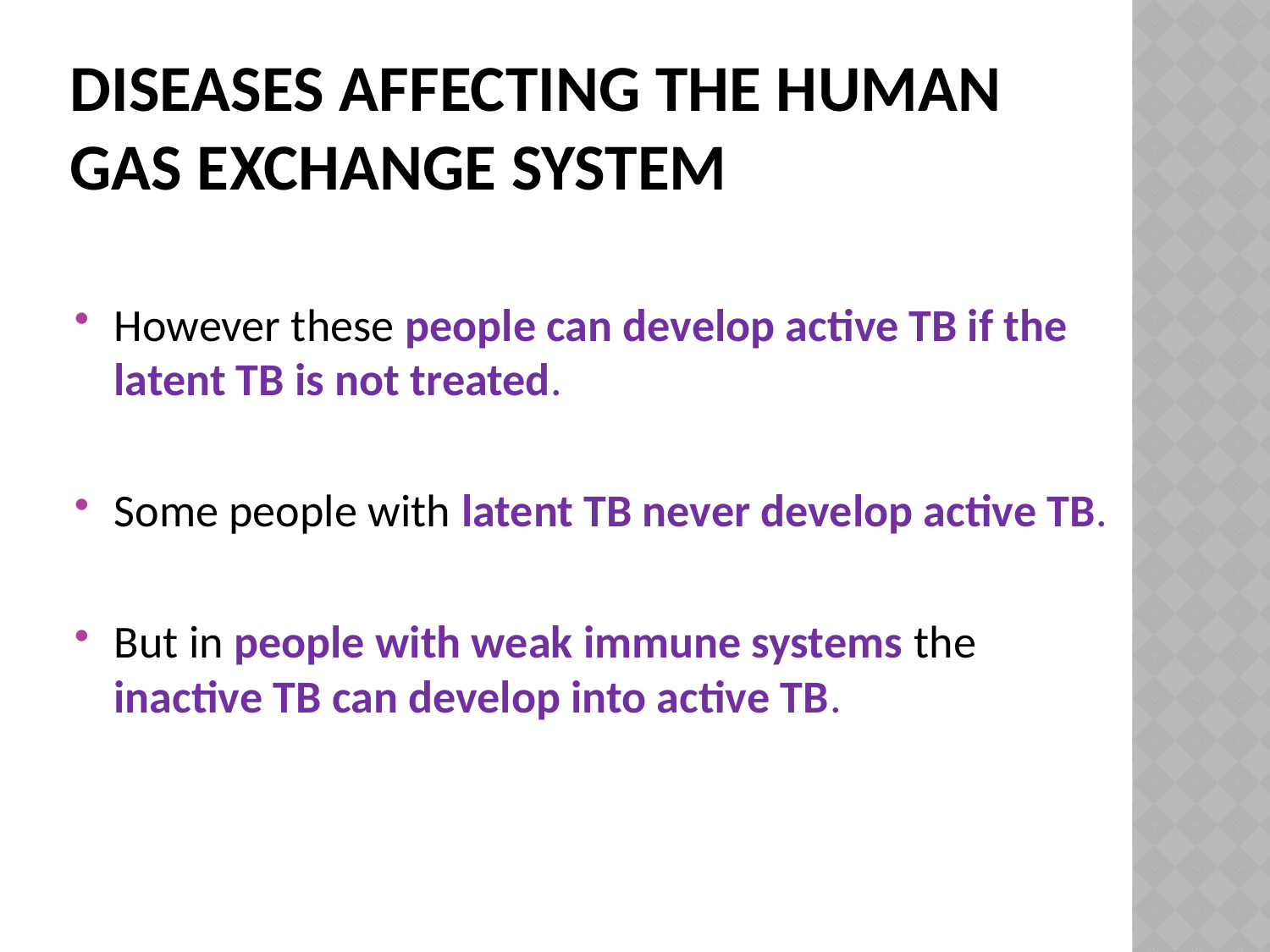

# Diseases affecting the human gas exchange system

However these people can develop active TB if the latent TB is not treated.

Some people with latent TB never develop active TB.

But in people with weak immune systems the inactive TB can develop into active TB.